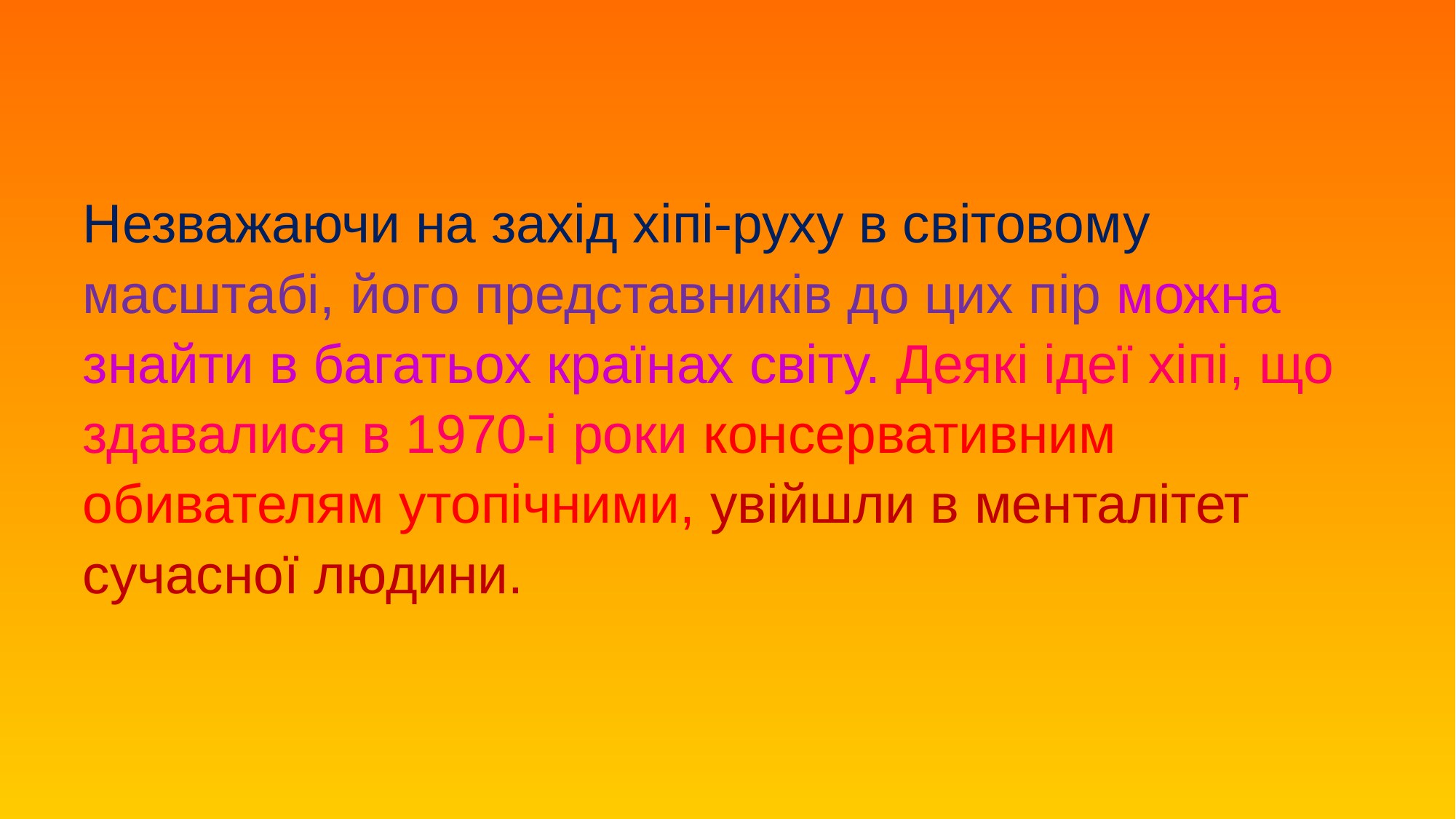

Незважаючи на захід хіпі-руху в світовому масштабі, його представників до цих пір можна знайти в багатьох країнах світу. Деякі ідеї хіпі, що здавалися в 1970-і роки консервативним обивателям утопічними, увійшли в менталітет сучасної людини.